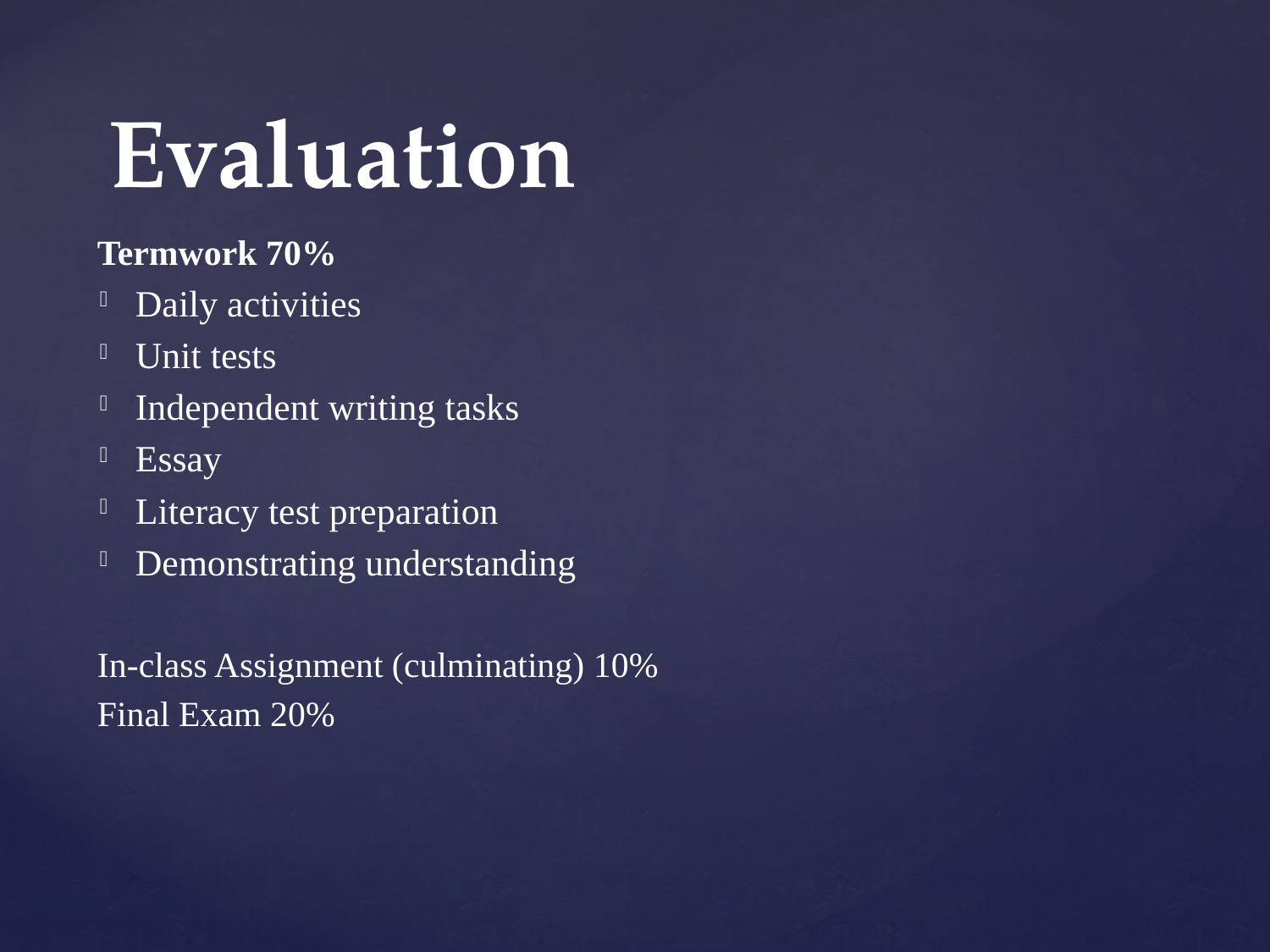

# Evaluation
Termwork 70%
Daily activities
Unit tests
Independent writing tasks
Essay
Literacy test preparation
Demonstrating understanding

In-class Assignment (culminating) 10%
Final Exam 20%